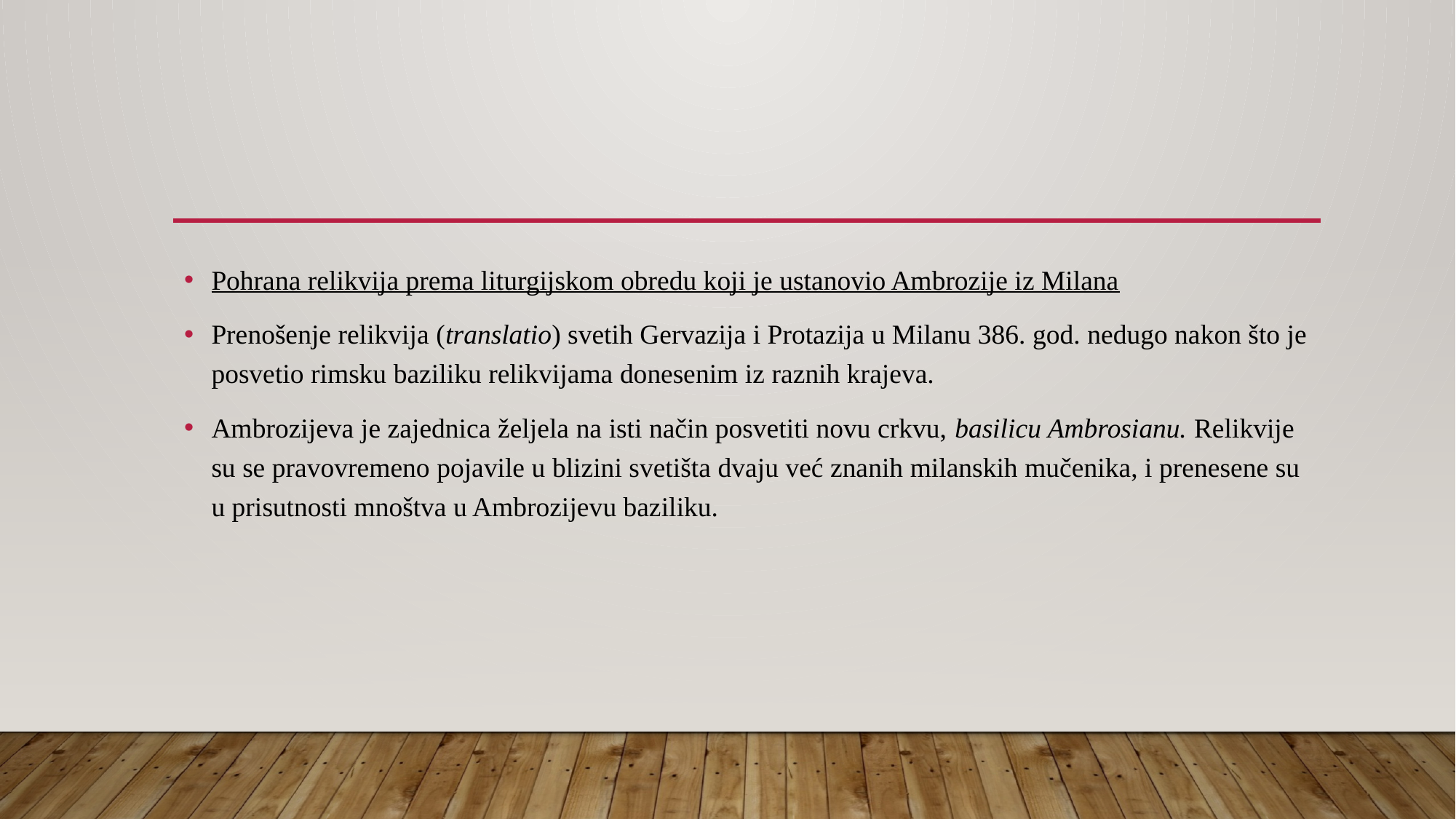

#
Pohrana relikvija prema liturgijskom obredu koji je ustanovio Ambrozije iz Milana
Prenošenje relikvija (translatio) svetih Gervazija i Protazija u Milanu 386. god. nedugo nakon što je posvetio rimsku baziliku relikvijama donesenim iz raznih krajeva.
Ambrozijeva je zajednica željela na isti način posvetiti novu crkvu, basilicu Ambrosianu. Relikvije su se pravovremeno pojavile u blizini svetišta dvaju već znanih milanskih mučenika, i prenesene su u prisutnosti mnoštva u Ambrozijevu baziliku.